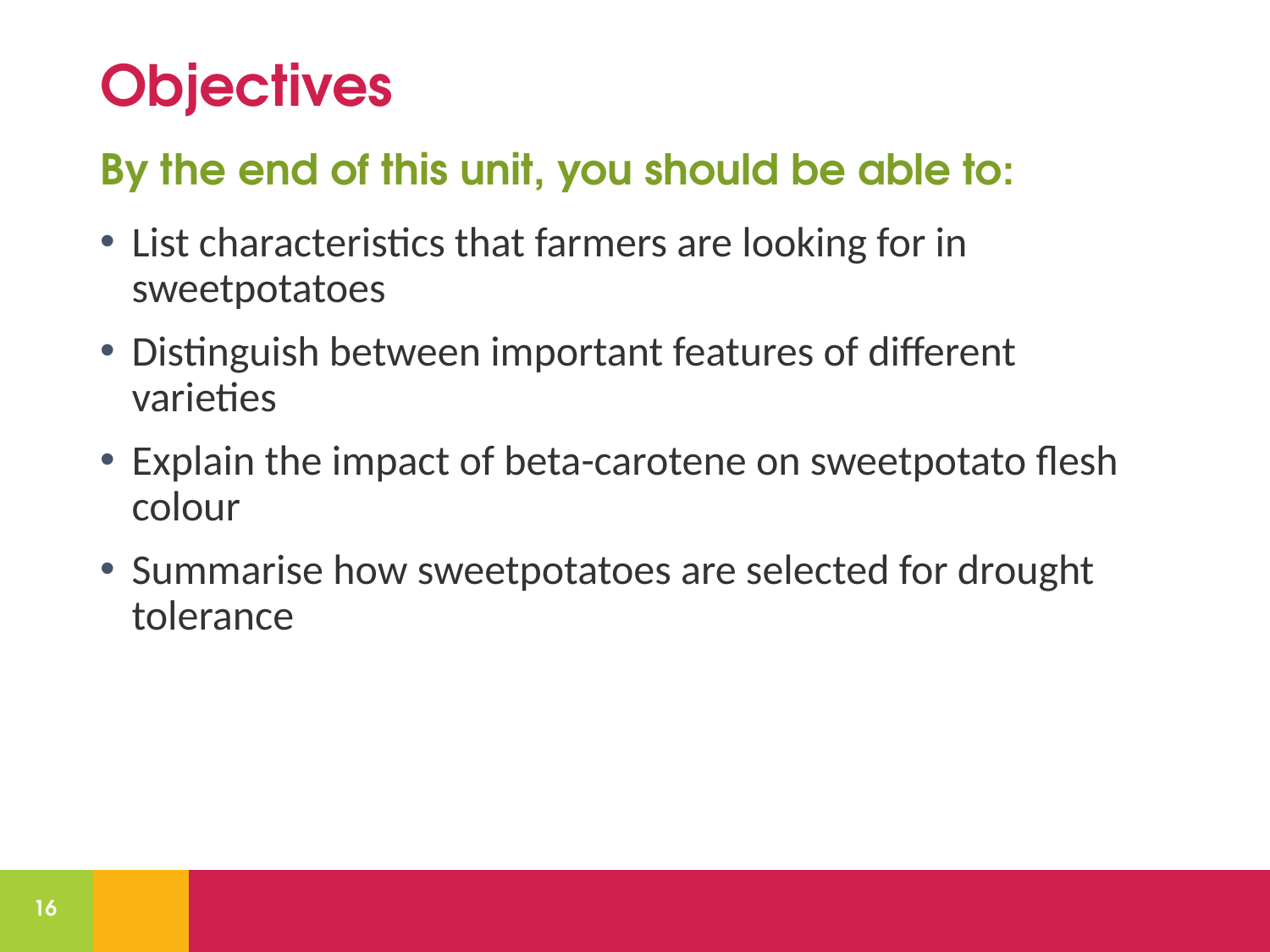

# Objectives
By the end of this unit, you should be able to:
List characteristics that farmers are looking for in sweetpotatoes
Distinguish between important features of different varieties
Explain the impact of beta-carotene on sweetpotato flesh colour
Summarise how sweetpotatoes are selected for drought tolerance

16